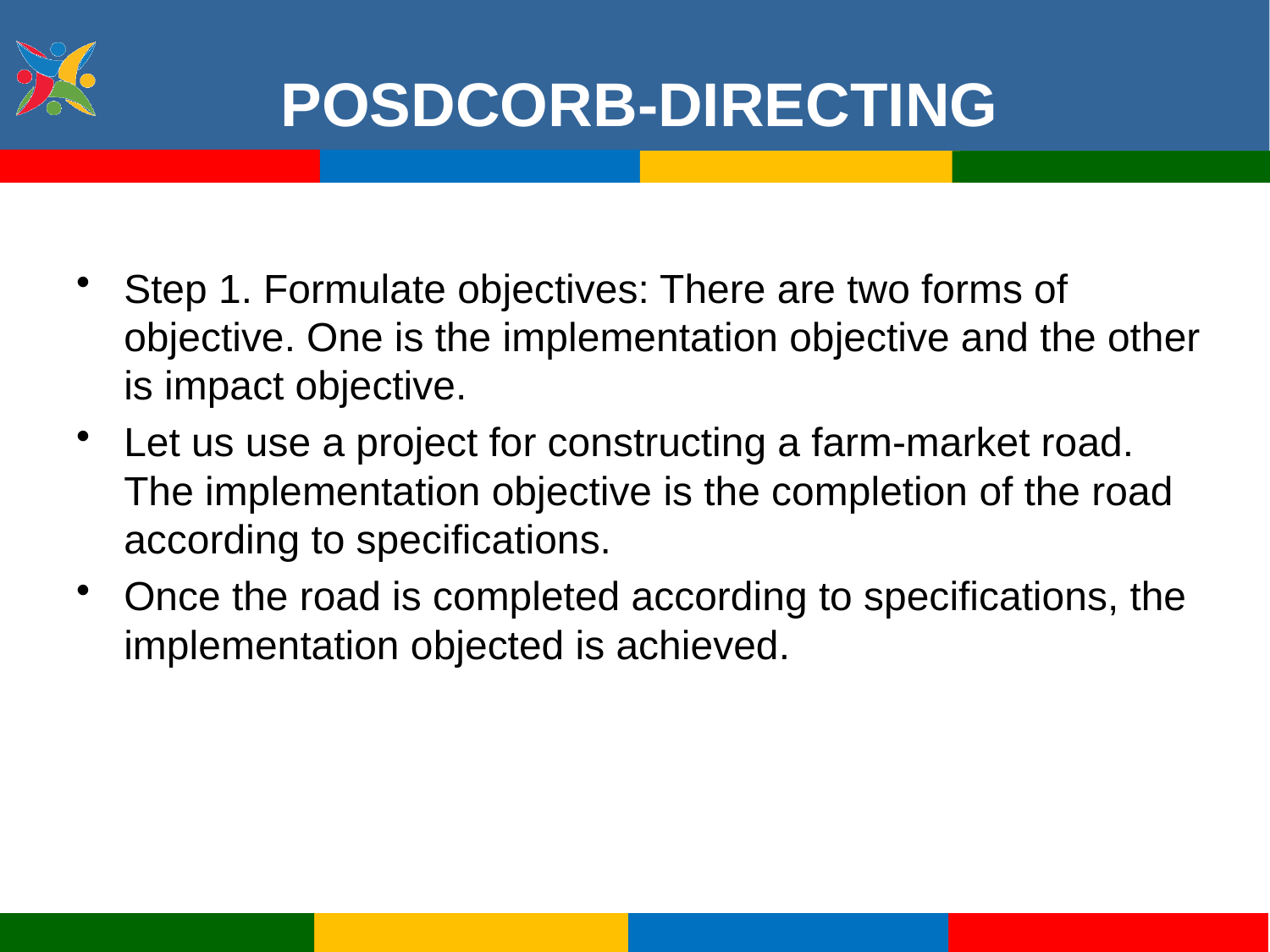

POSDCORB-DIRECTING
Step 1. Formulate objectives: There are two forms of objective. One is the implementation objective and the other is impact objective.
Let us use a project for constructing a farm-market road. The implementation objective is the completion of the road according to specifications.
Once the road is completed according to specifications, the implementation objected is achieved.